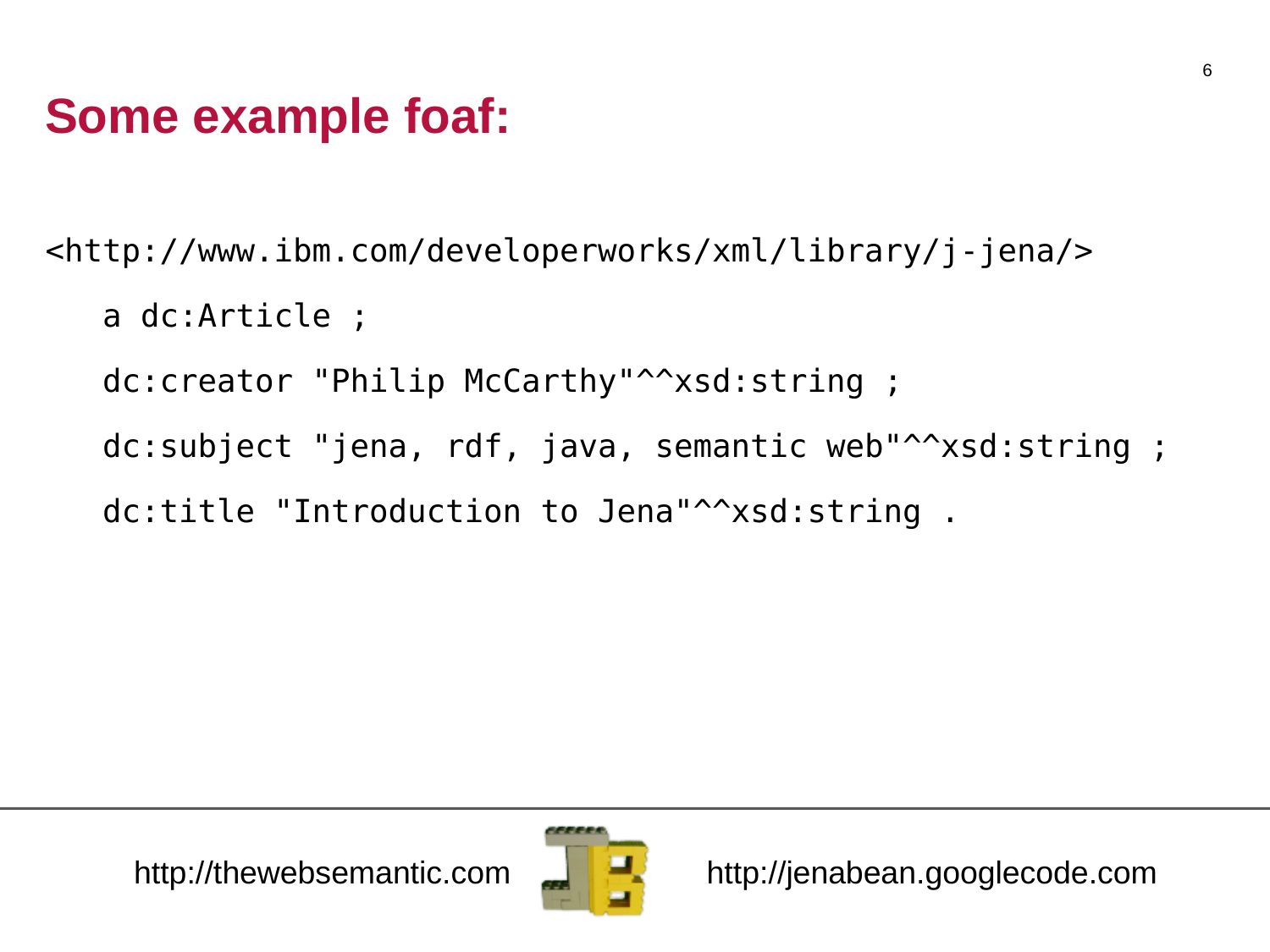

6
# Some example foaf:
<http://www.ibm.com/developerworks/xml/library/j-jena/>
   a dc:Article ;
   dc:creator "Philip McCarthy"^^xsd:string ;
   dc:subject "jena, rdf, java, semantic web"^^xsd:string ;
   dc:title "Introduction to Jena"^^xsd:string .